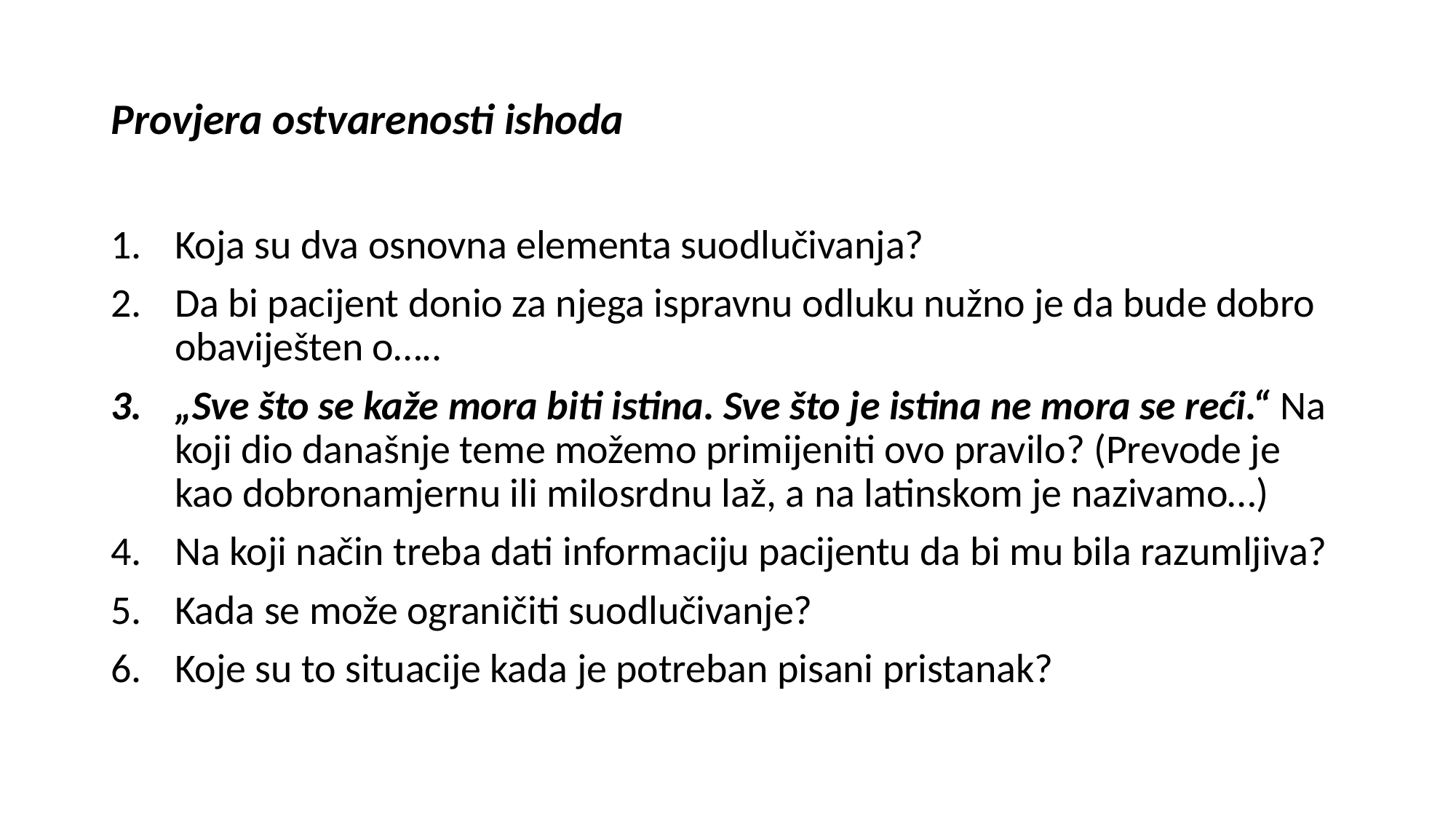

# Provjera ostvarenosti ishoda
Koja su dva osnovna elementa suodlučivanja?
Da bi pacijent donio za njega ispravnu odluku nužno je da bude dobro obaviješten o…..
„Sve što se kaže mora biti istina. Sve što je istina ne mora se reći.“ Na koji dio današnje teme možemo primijeniti ovo pravilo? (Prevode je kao dobronamjernu ili milosrdnu laž, a na latinskom je nazivamo…)
Na koji način treba dati informaciju pacijentu da bi mu bila razumljiva?
Kada se može ograničiti suodlučivanje?
Koje su to situacije kada je potreban pisani pristanak?